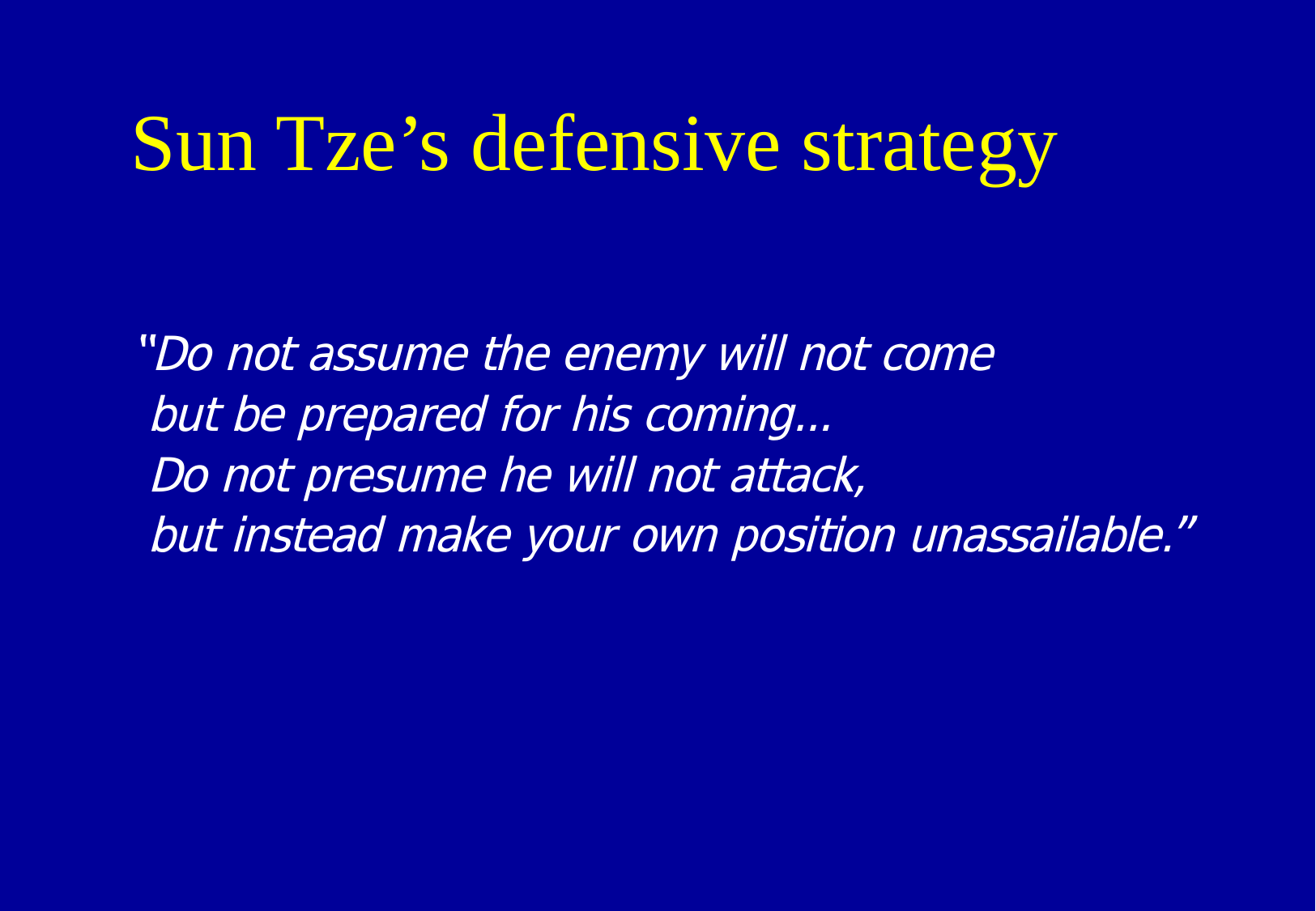

# Sun Tze’s defensive strategy
“Do not assume the enemy will not come
 but be prepared for his coming…
 Do not presume he will not attack,
 but instead make your own position unassailable.”